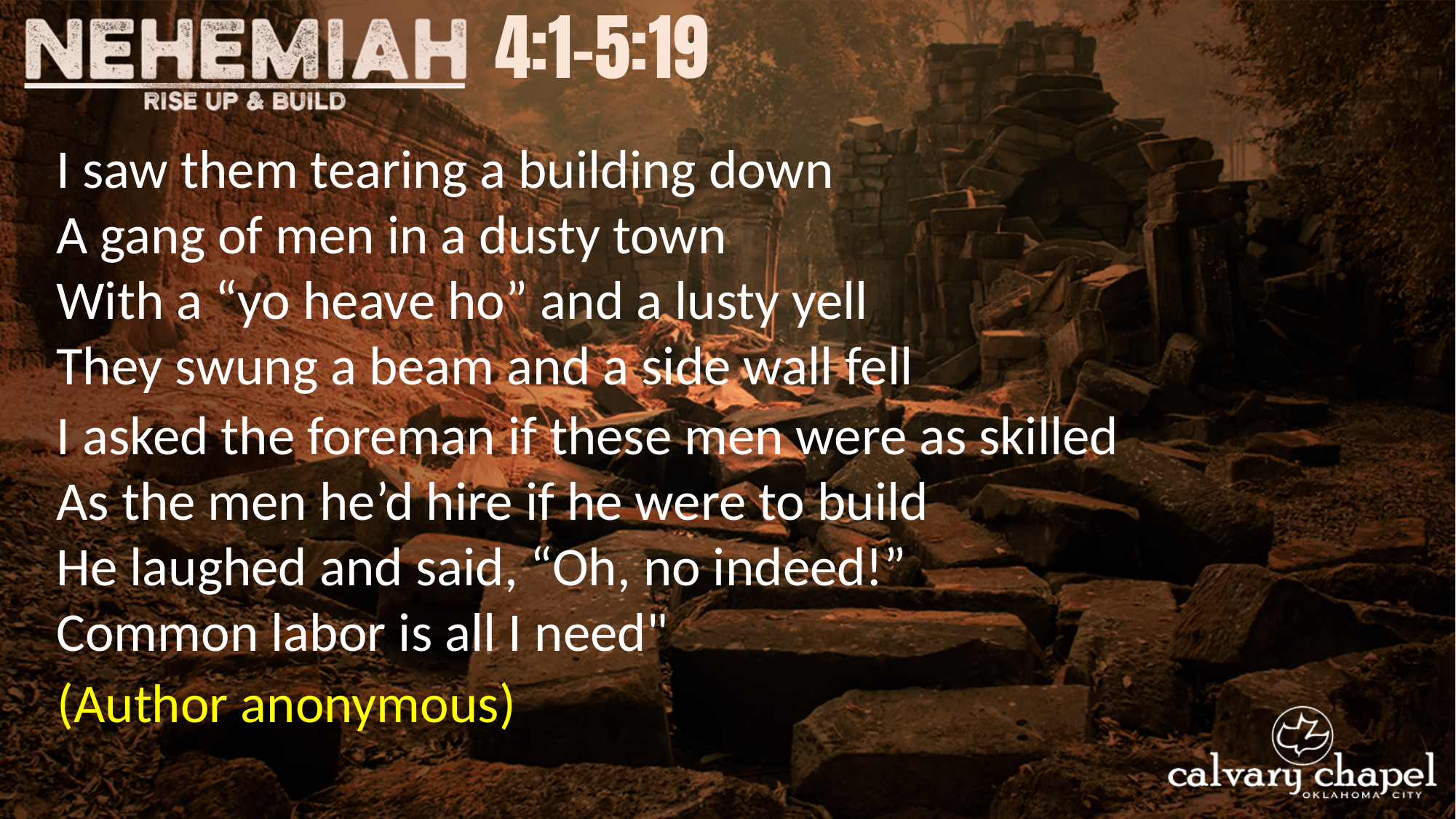

4:1-5:19
I saw them tearing a building down
A gang of men in a dusty town
With a “yo heave ho” and a lusty yell
They swung a beam and a side wall fell
I asked the foreman if these men were as skilled
As the men he’d hire if he were to build
He laughed and said, “Oh, no indeed!”
Common labor is all I need"
(Author anonymous)